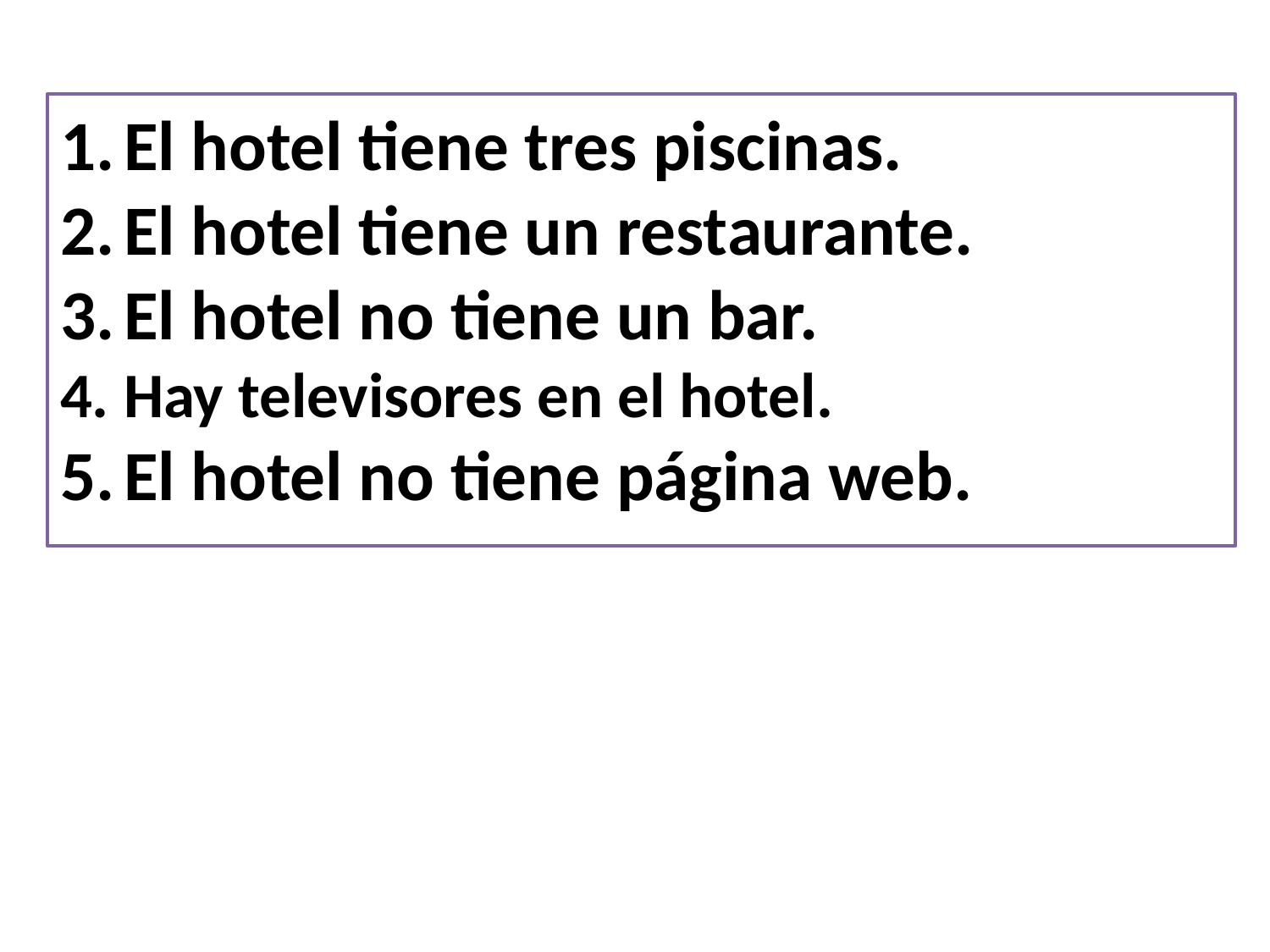

El hotel tiene tres piscinas.
El hotel tiene un restaurante.
El hotel no tiene un bar.
Hay televisores en el hotel.
El hotel no tiene página web.